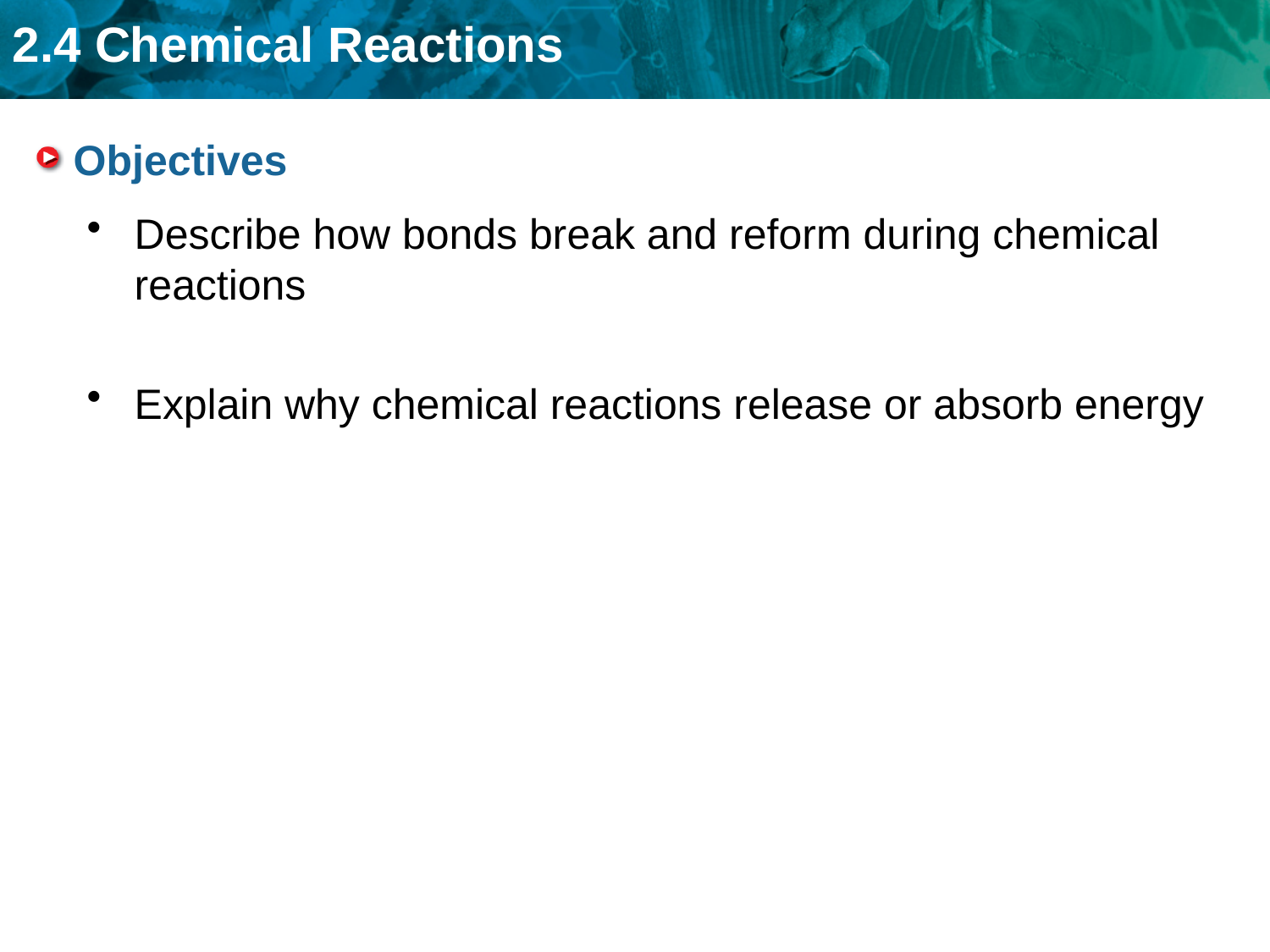

# Objectives
Describe how bonds break and reform during chemical reactions

Explain why chemical reactions release or absorb energy